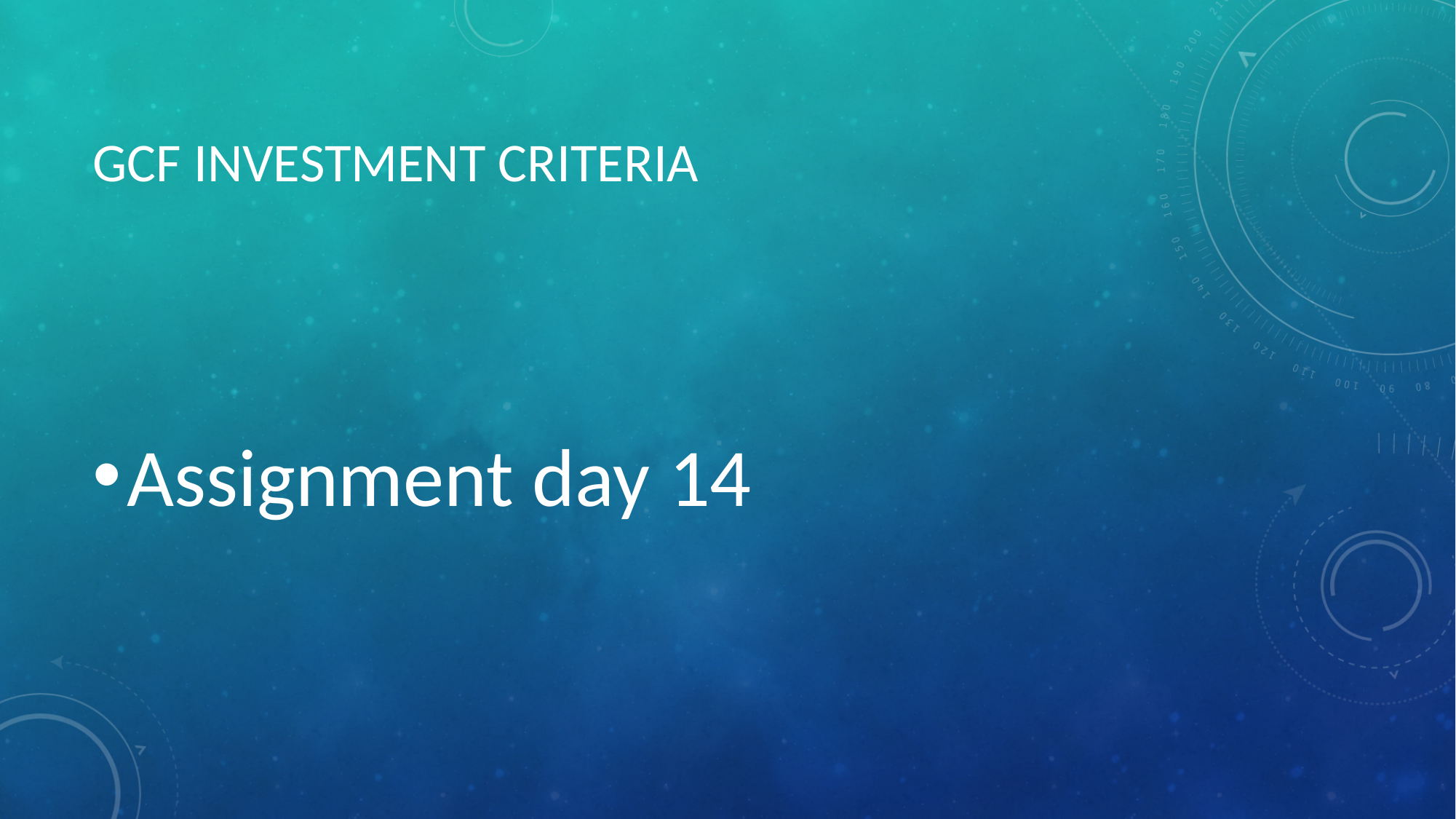

# GCF Investment criteria
Assignment day 14